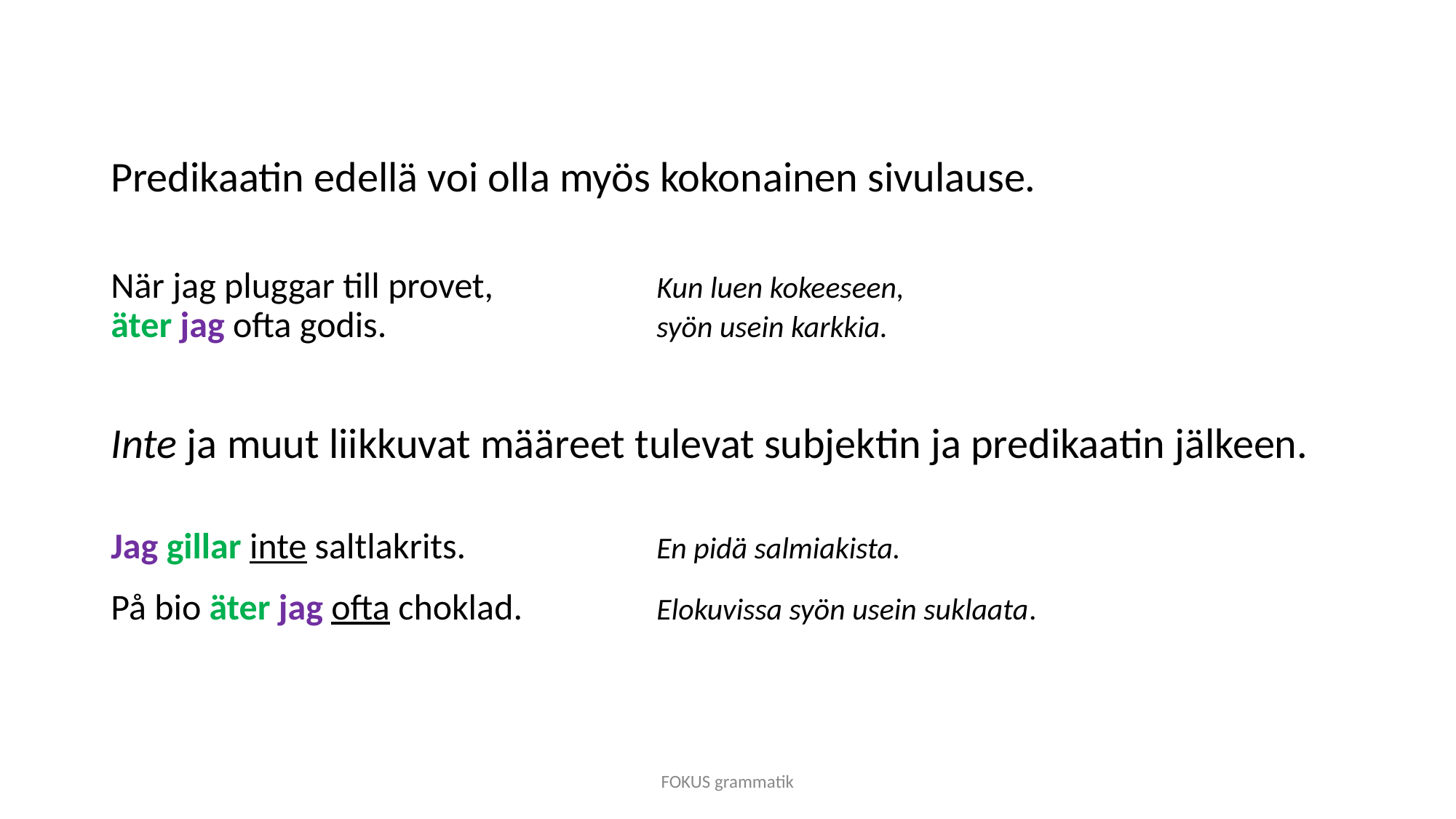

Predikaatin edellä voi olla myös kokonainen sivulause.
När jag pluggar till provet, 		Kun luen kokeeseen,
äter jag ofta godis.			syön usein karkkia.

Inte ja muut liikkuvat määreet tulevat subjektin ja predikaatin jälkeen.
Jag gillar inte saltlakrits.		En pidä salmiakista.
På bio äter jag ofta choklad.		Elokuvissa syön usein suklaata.
FOKUS grammatik